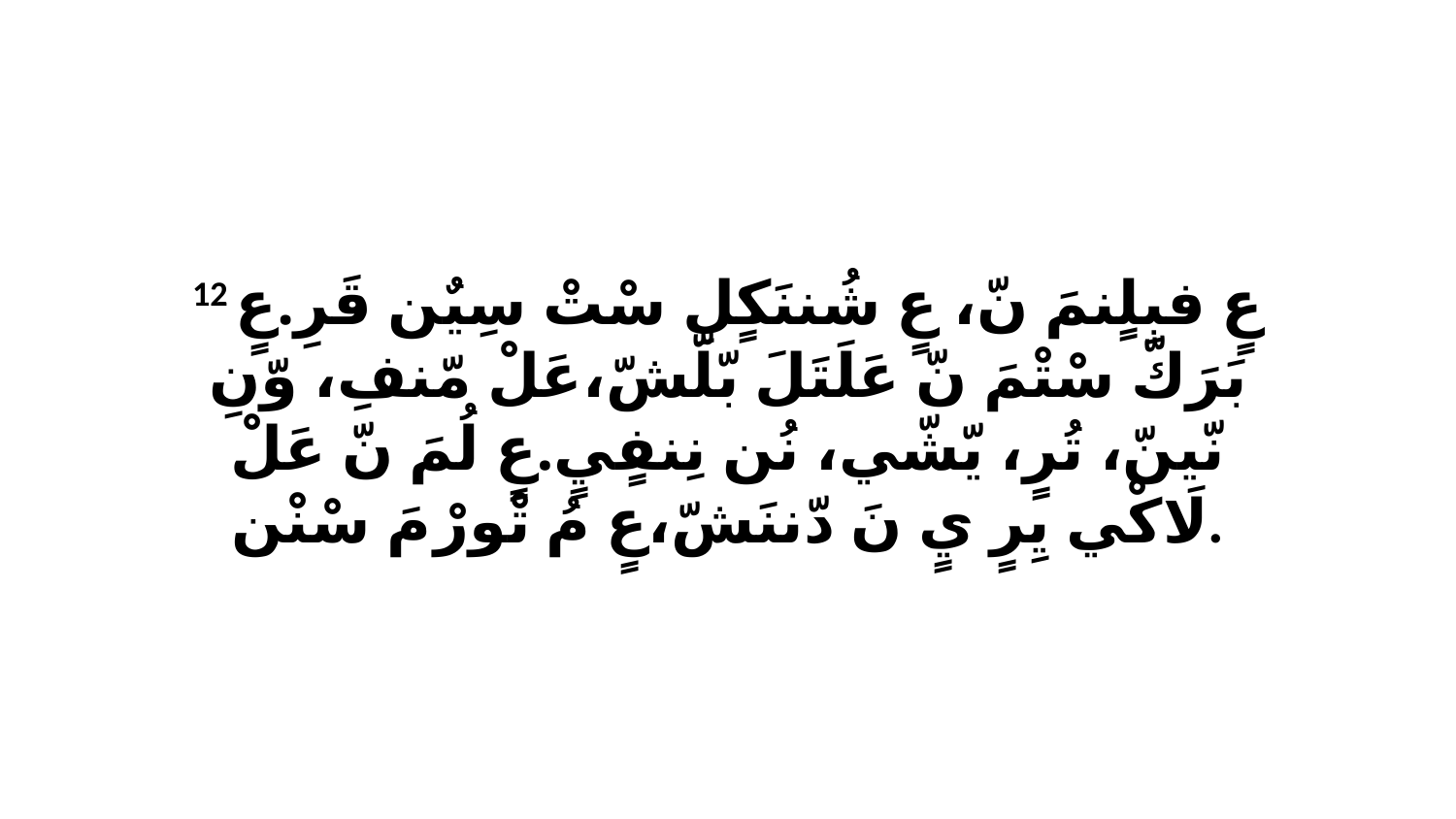

12 عٍ فبِلٍنمَ نّ، عٍ شُننَكٍلِ سْتْ سِيٌن قَرِ.عٍ بَرَكّ سْتْمَ نّ عَلَتَلَ بّلّشّ،عَلْ مّنفِ، وّنِ نّينّ، تُرٍ، يّشّي، نُن نِنفٍيٍ.عٍ لُمَ نّ عَلْ لَاكْي يِرٍ يٍ نَ دّننَشّ،عٍ مُ تْورْ مَ سْنْن.